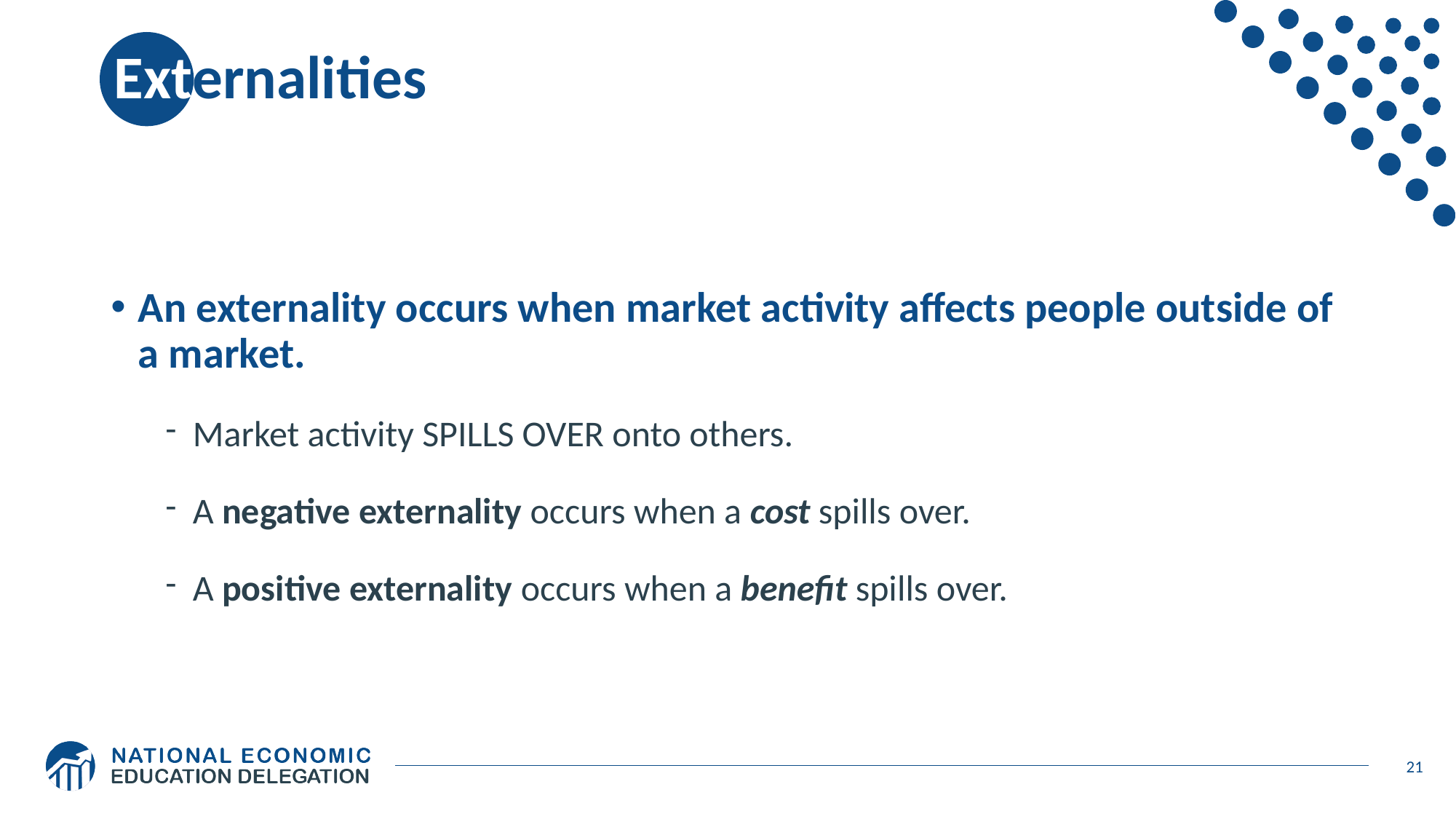

# Externalities
An externality occurs when market activity affects people outside of a market.
Market activity SPILLS OVER onto others.
A negative externality occurs when a cost spills over.
A positive externality occurs when a benefit spills over.
21